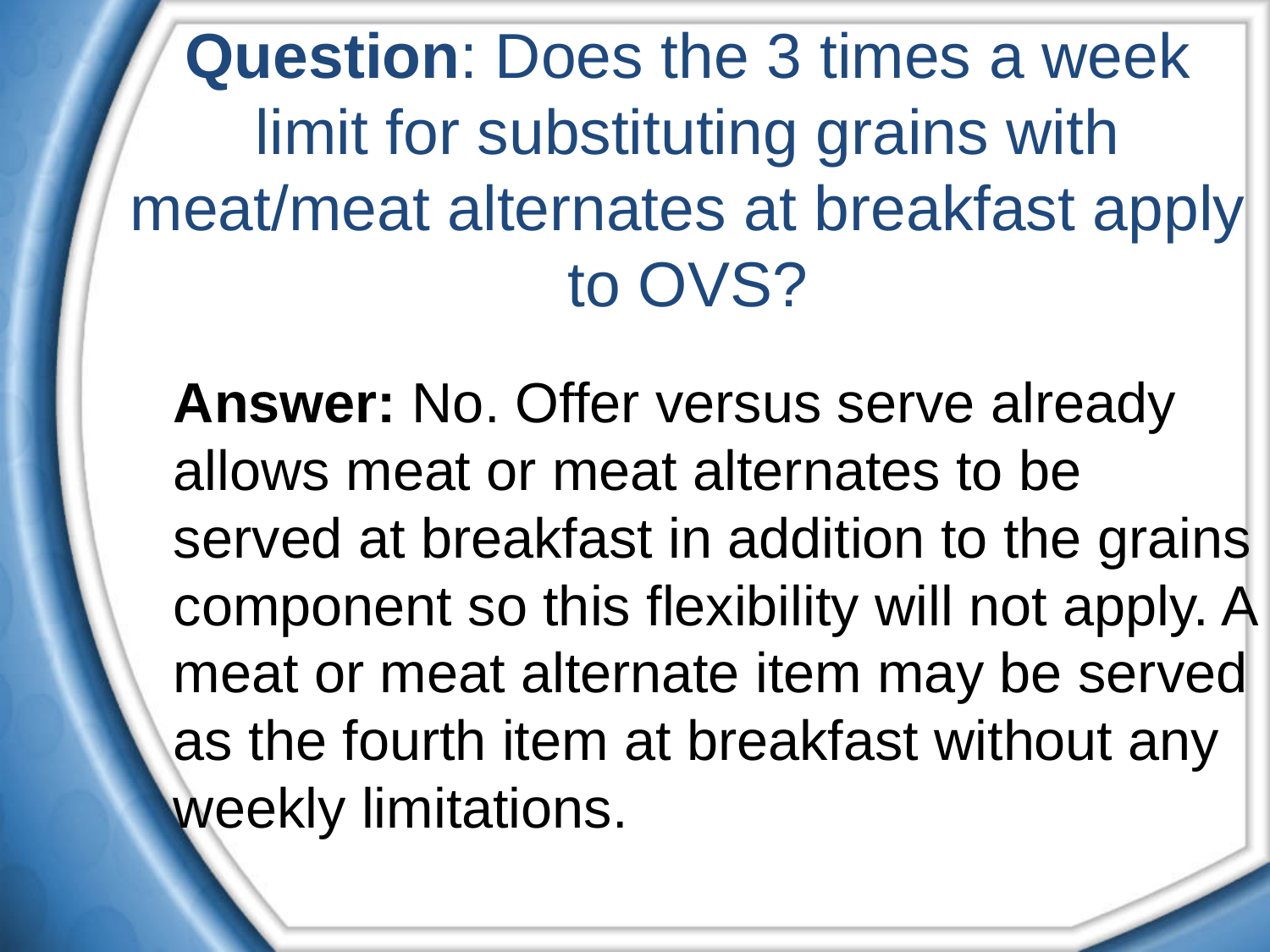

# Question: Does the 3 times a week limit for substituting grains with meat/meat alternates at breakfast apply to OVS?
Answer: No. Offer versus serve already allows meat or meat alternates to be served at breakfast in addition to the grains component so this flexibility will not apply. A meat or meat alternate item may be served as the fourth item at breakfast without any weekly limitations.